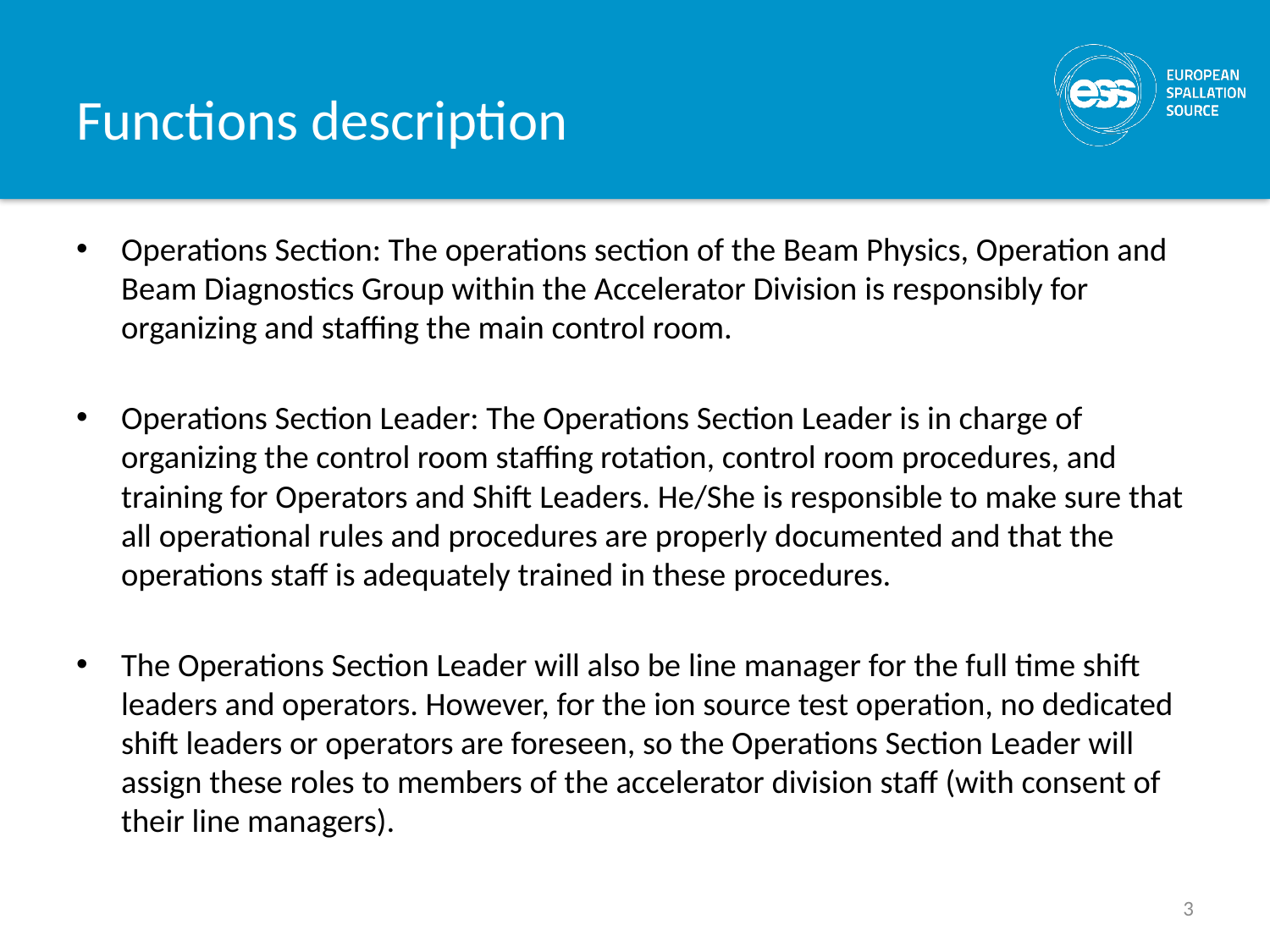

# Functions description
Operations Section: The operations section of the Beam Physics, Operation and Beam Diagnostics Group within the Accelerator Division is responsibly for organizing and staffing the main control room.

Operations Section Leader: The Operations Section Leader is in charge of organizing the control room staffing rotation, control room procedures, and training for Operators and Shift Leaders. He/She is responsible to make sure that all operational rules and procedures are properly documented and that the operations staff is adequately trained in these procedures.

The Operations Section Leader will also be line manager for the full time shift leaders and operators. However, for the ion source test operation, no dedicated shift leaders or operators are foreseen, so the Operations Section Leader will assign these roles to members of the accelerator division staff (with consent of their line managers).

3